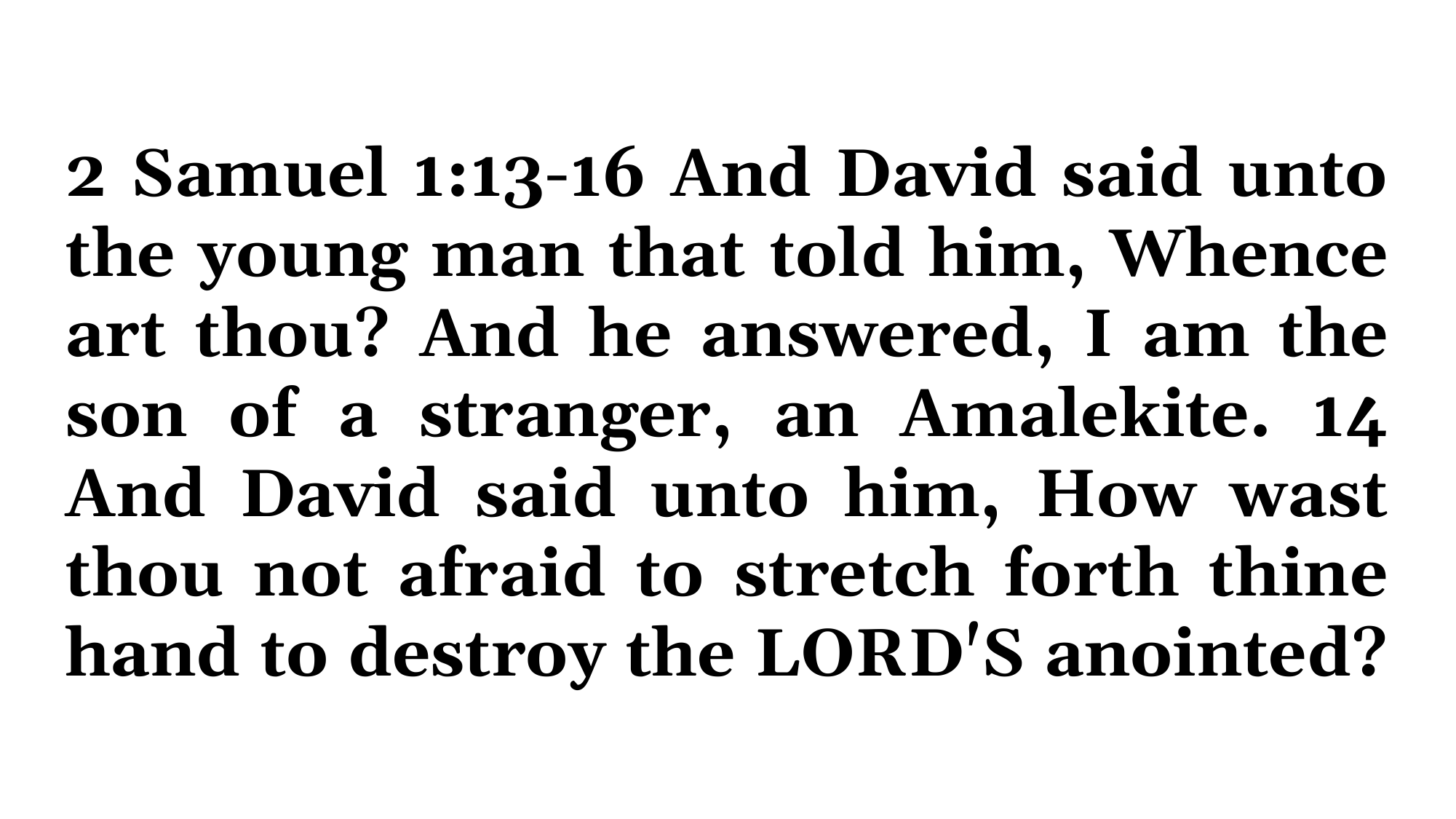

2 Samuel 1:13-16 And David said unto the young man that told him, Whence art thou? And he answered, I am the son of a stranger, an Amalekite. 14 And David said unto him, How wast thou not afraid to stretch forth thine hand to destroy the LORD'S anointed?